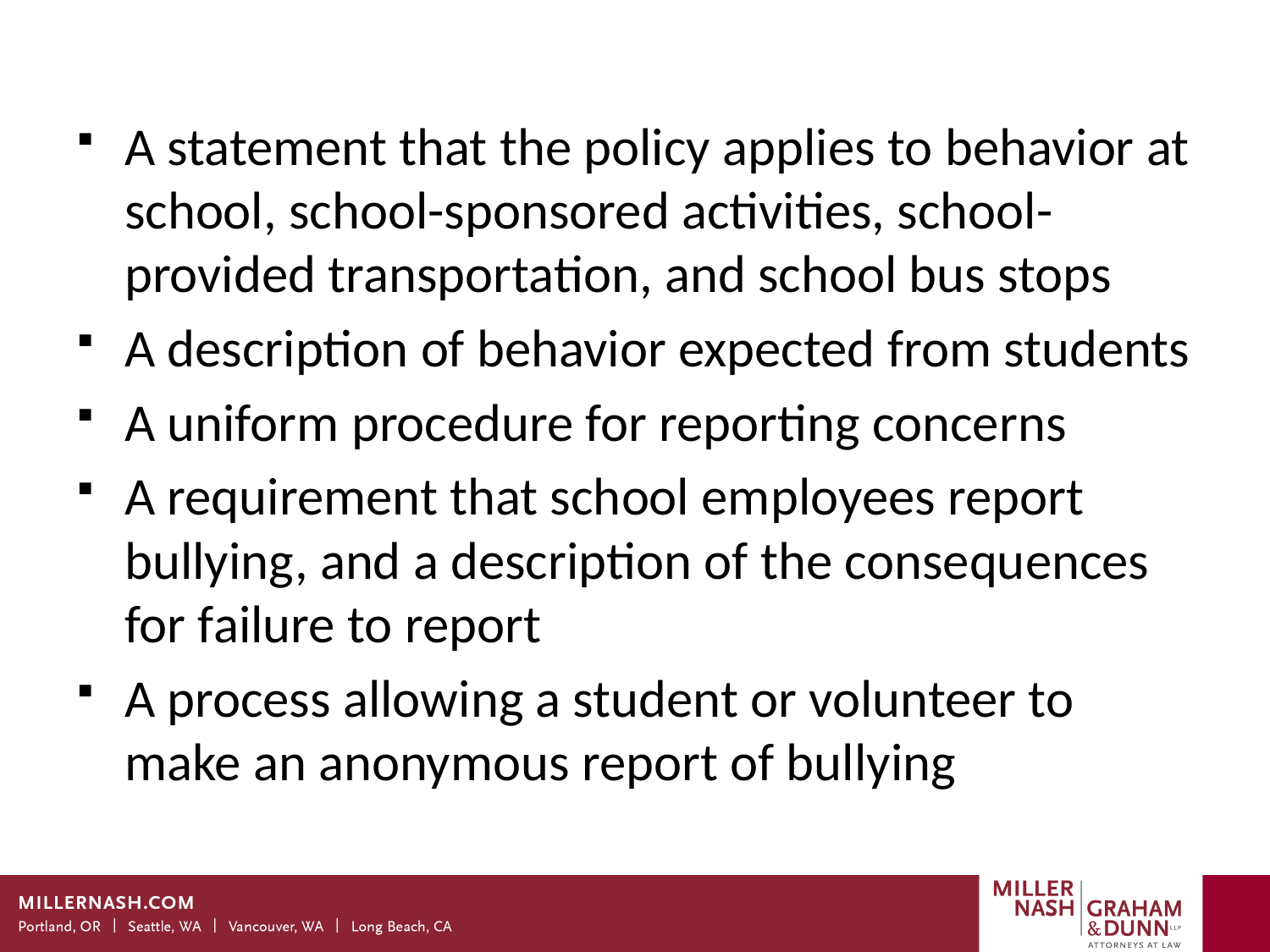

#
A statement that the policy applies to behavior at school, school-sponsored activities, school-provided transportation, and school bus stops
A description of behavior expected from students
A uniform procedure for reporting concerns
A requirement that school employees report bullying, and a description of the consequences for failure to report
A process allowing a student or volunteer to make an anonymous report of bullying